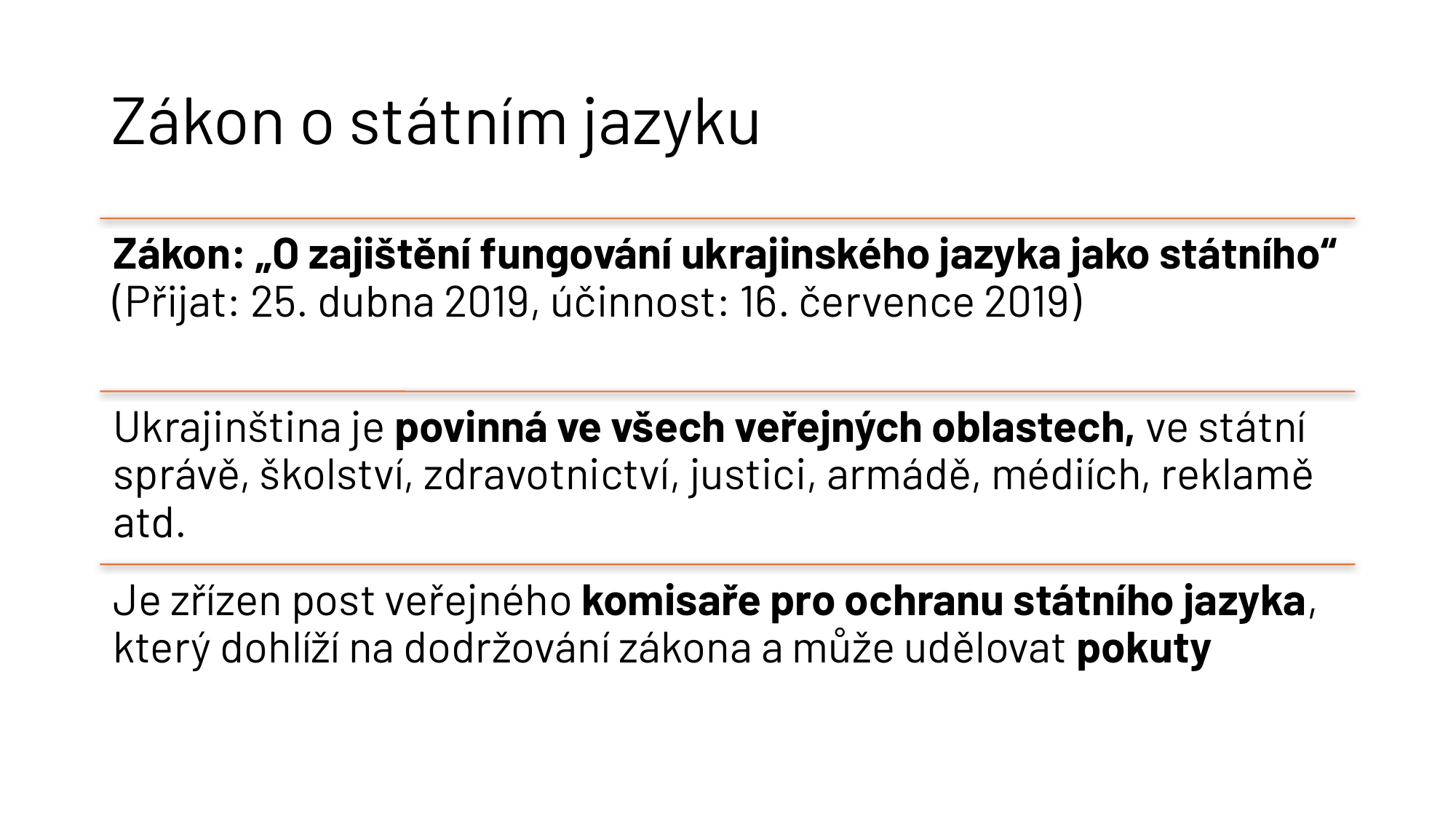

# Zákon o státním jazyku
Zákon: „O zajištění fungování ukrajinského jazyka jako státního“
(Přijat: 25. dubna 2019, účinnost: 16. července 2019)
Ukrajinština je povinná ve všech veřejných oblastech, ve státní správě, školství, zdravotnictví, justici, armádě, médiích, reklamě atd.
Je zřízen post veřejného komisaře pro ochranu státního jazyka, který dohlíží na dodržování zákona a může udělovat pokuty